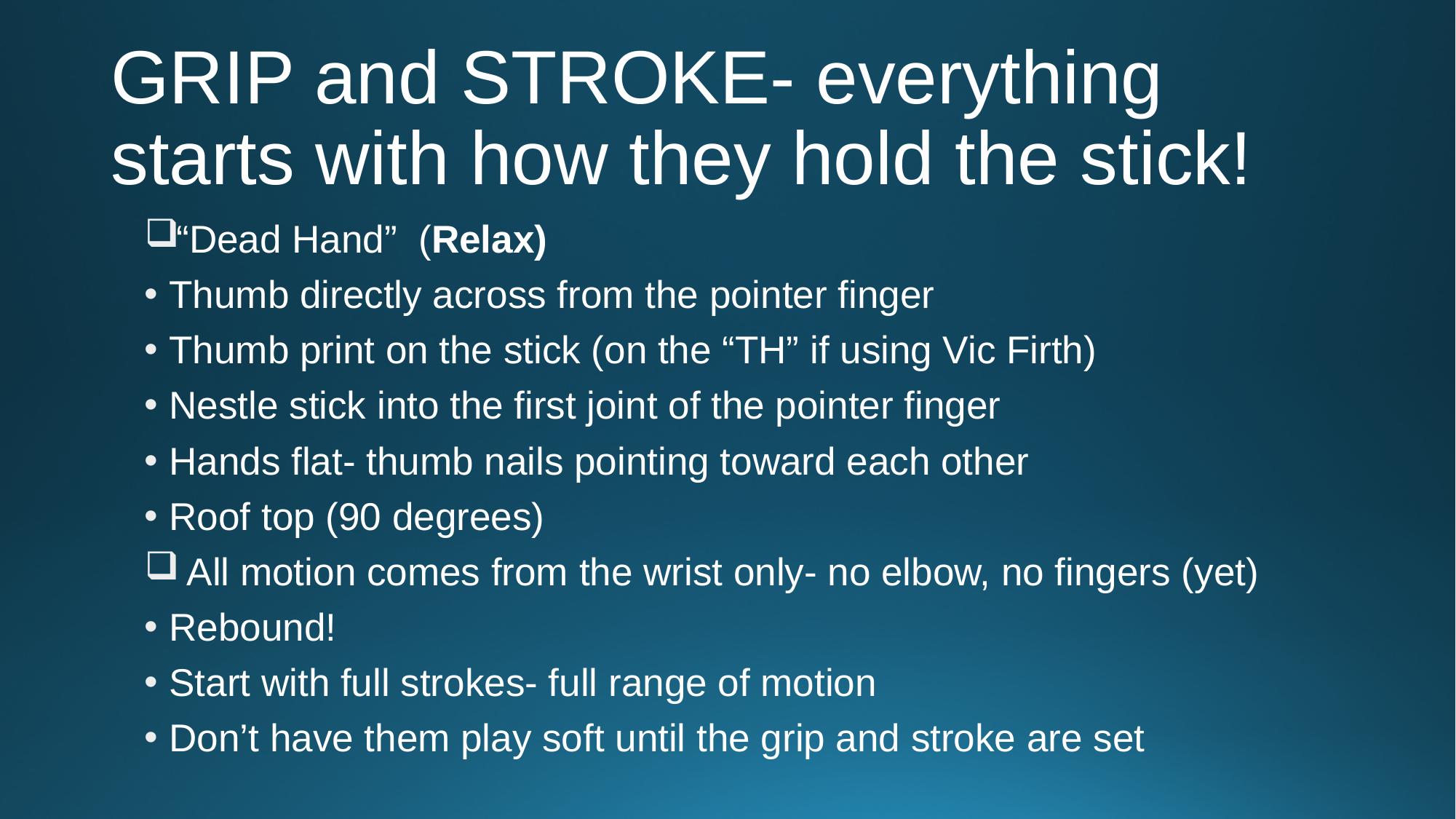

# GRIP and STROKE- everything starts with how they hold the stick!
“Dead Hand”  (Relax)
Thumb directly across from the pointer finger
Thumb print on the stick (on the “TH” if using Vic Firth)
Nestle stick into the first joint of the pointer finger
Hands flat- thumb nails pointing toward each other
Roof top (90 degrees)
 All motion comes from the wrist only- no elbow, no fingers (yet)
Rebound!
Start with full strokes- full range of motion
Don’t have them play soft until the grip and stroke are set